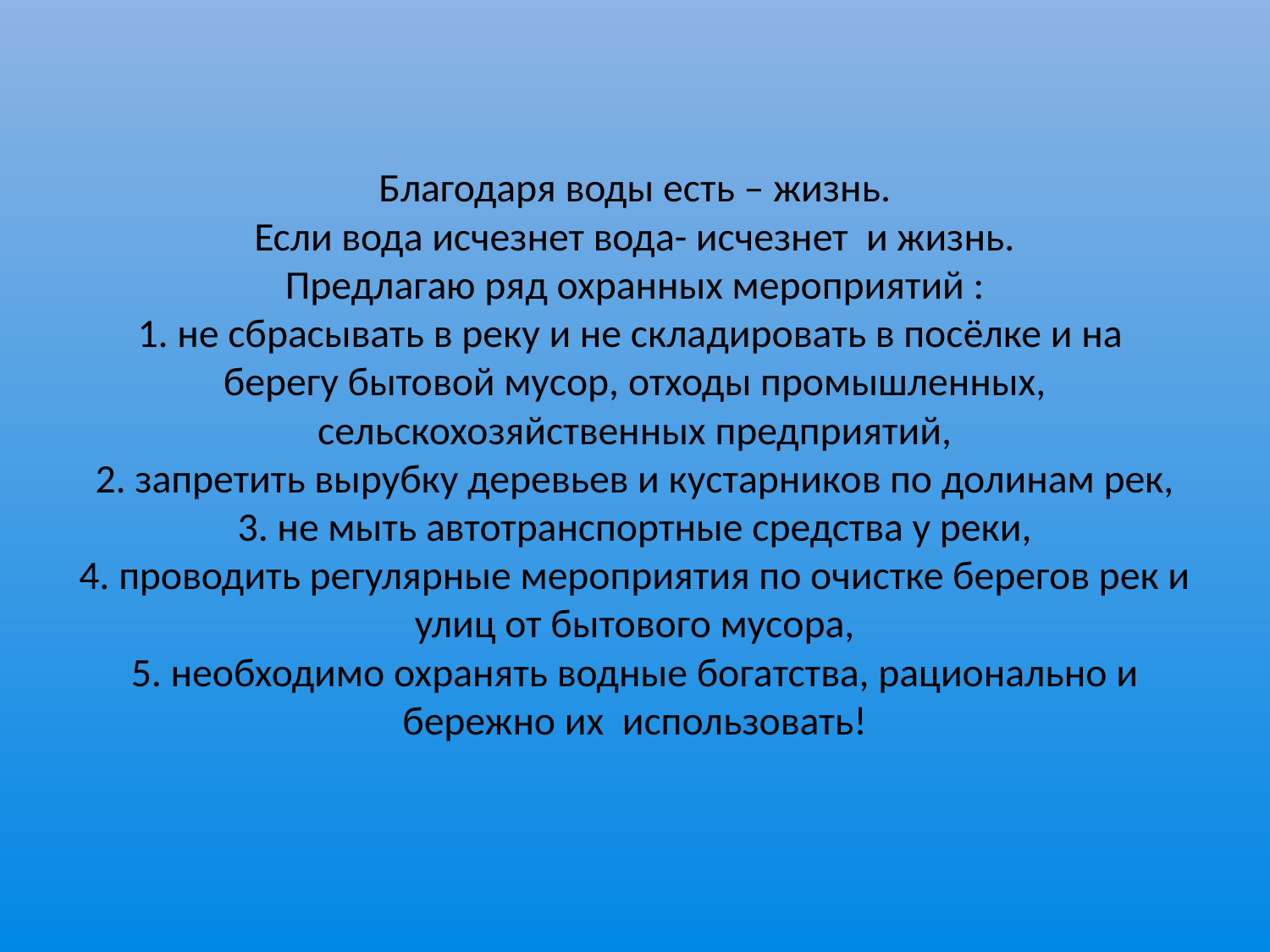

# Благодаря воды есть – жизнь. Если вода исчезнет вода- исчезнет  и жизнь. Предлагаю ряд охранных мероприятий : 1. не сбрасывать в реку и не складировать в посёлке и на  берегу бытовой мусор, отходы промышленных, сельскохозяйственных предприятий, 2. запретить вырубку деревьев и кустарников по долинам рек, 3. не мыть автотранспортные средства у реки, 4. проводить регулярные мероприятия по очистке берегов рек и улиц от бытового мусора, 5. необходимо охранять водные богатства, рационально и бережно их  использовать!